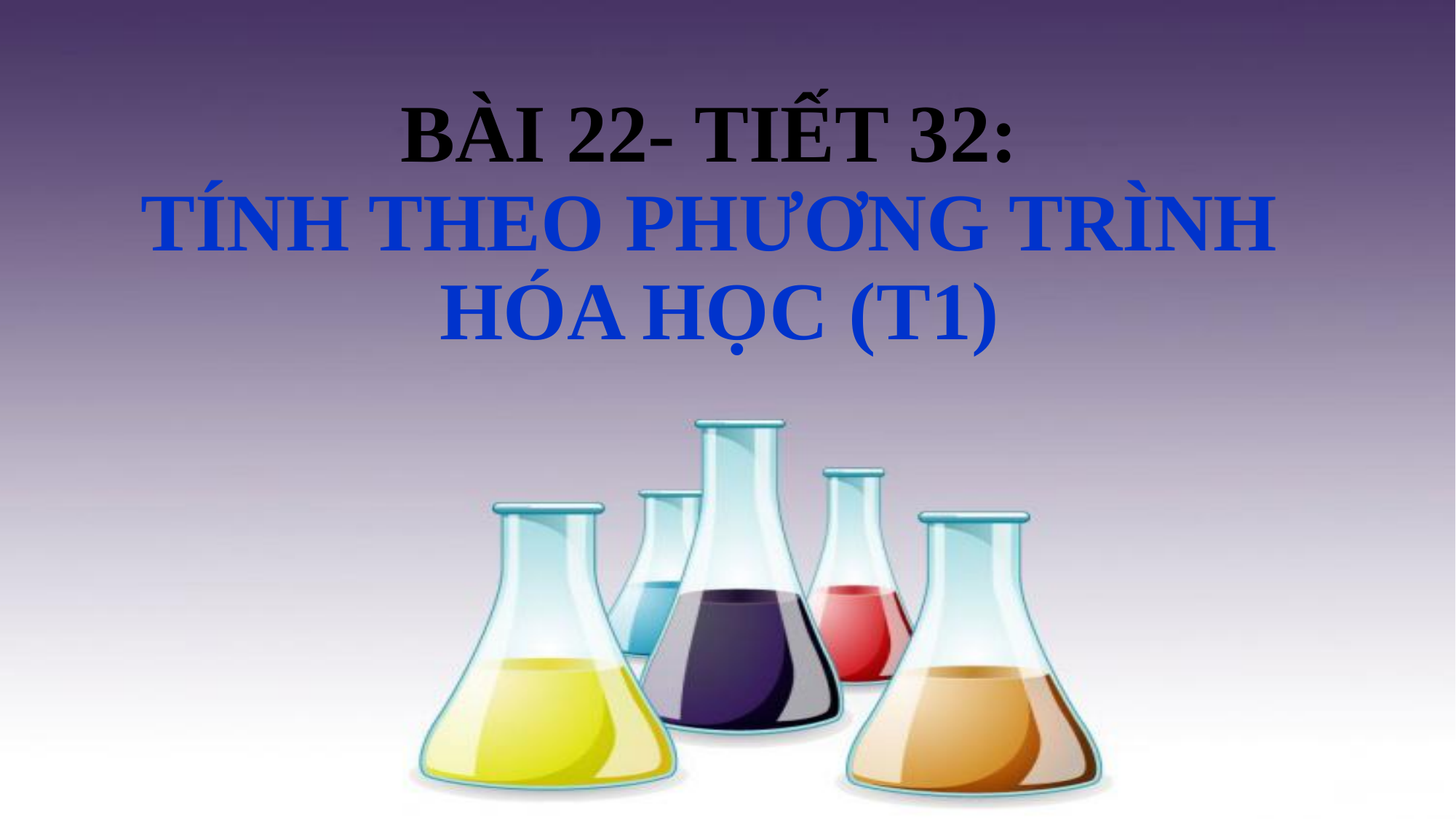

BÀI 22- TIẾT 32:
TÍNH THEO PHƯƠNG TRÌNH
HÓA HỌC (T1)